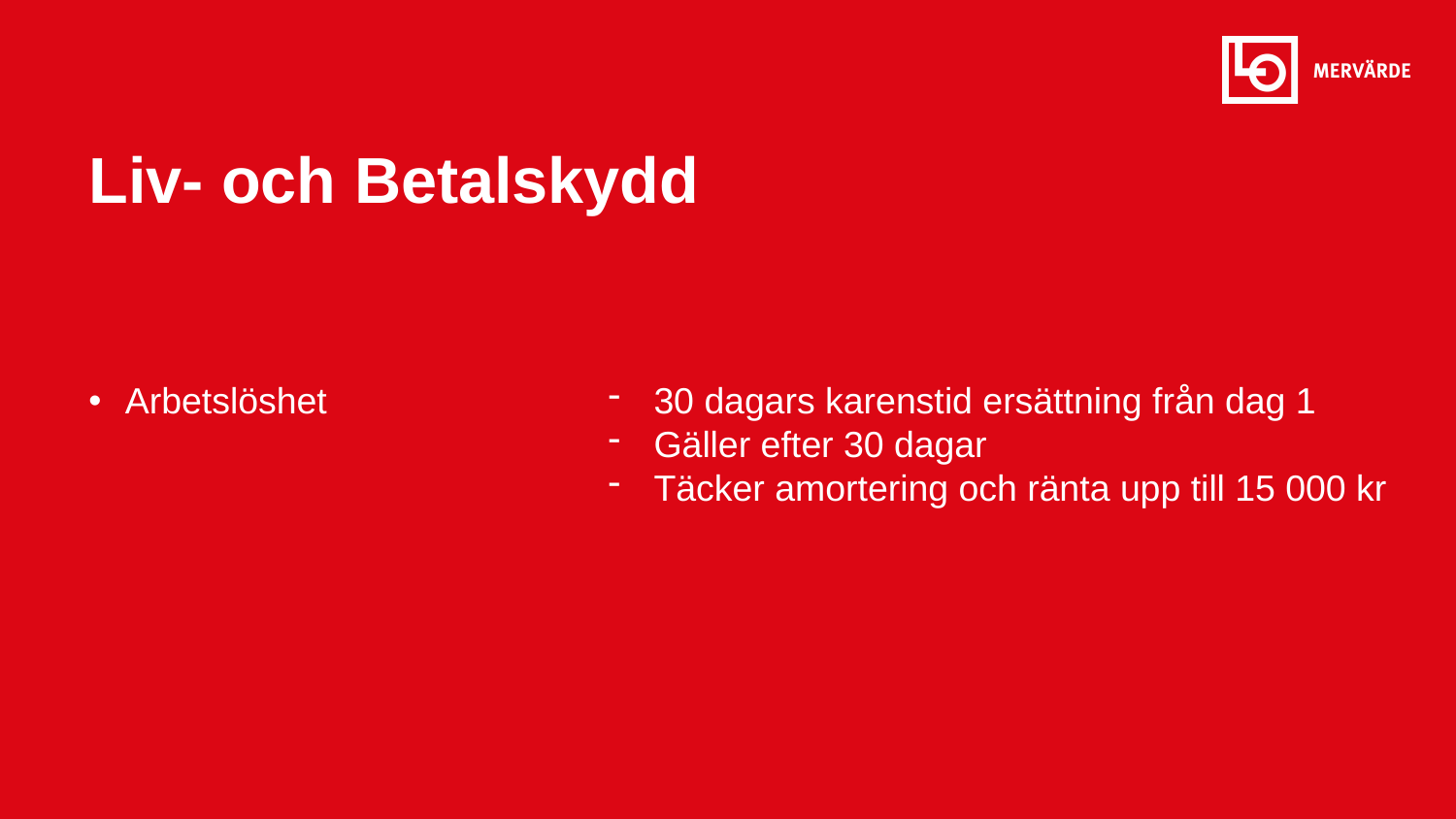

Liv- och Betalskydd

Arbetslöshet

30 dagars karenstid ersättning från dag 1
Gäller efter 30 dagar
Täcker amortering och ränta upp till 15 000 kr